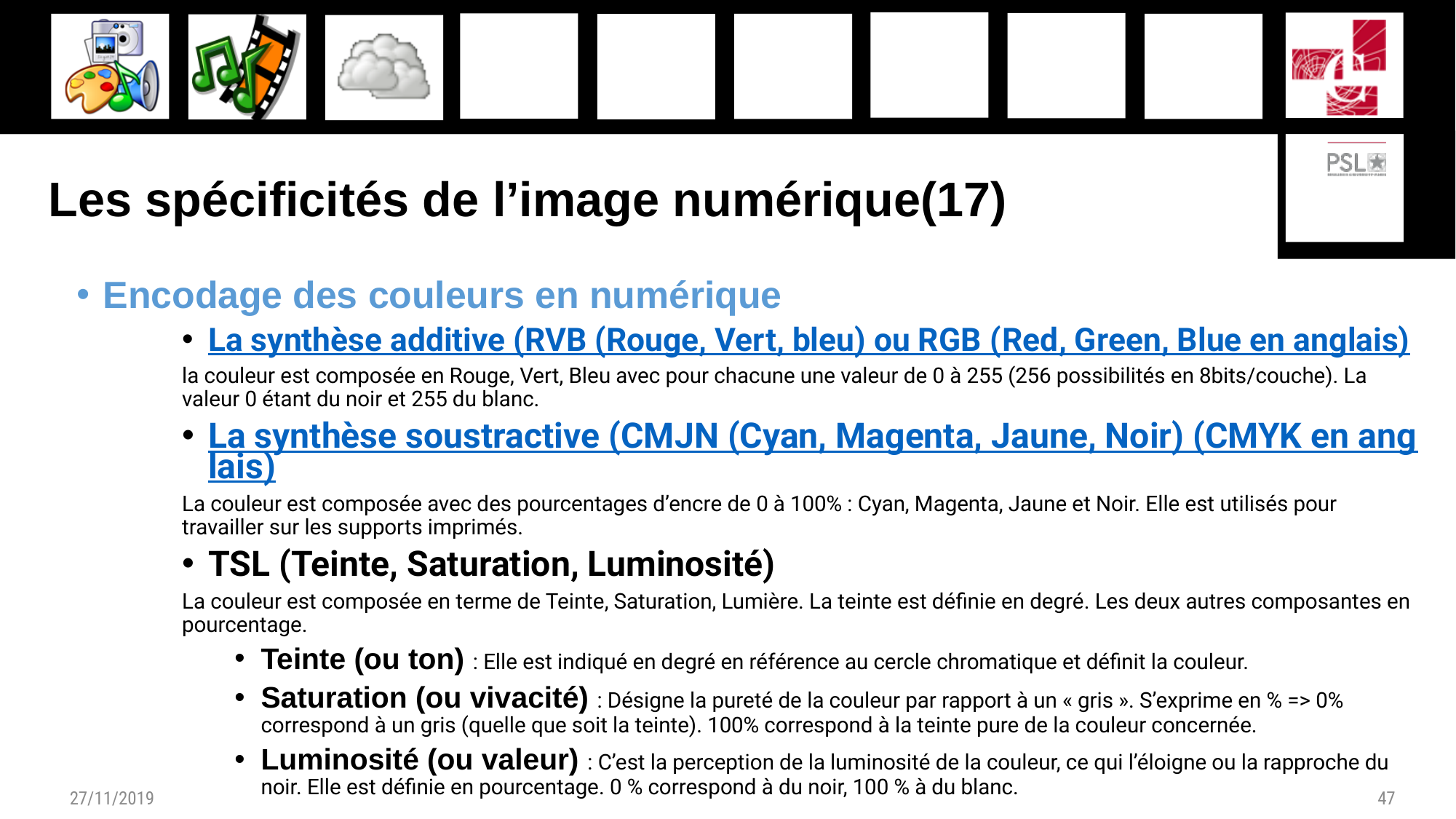

# Les spécificités de l’image numérique(17)
Encodage des couleurs en numérique
La synthèse additive (RVB (Rouge, Vert, bleu) ou RGB (Red, Green, Blue en anglais)
la couleur est composée en Rouge, Vert, Bleu avec pour chacune une valeur de 0 à 255 (256 possibilités en 8bits/couche). La valeur 0 étant du noir et 255 du blanc.
La synthèse soustractive (CMJN (Cyan, Magenta, Jaune, Noir) (CMYK en anglais)
La couleur est composée avec des pourcentages d’encre de 0 à 100% : Cyan, Magenta, Jaune et Noir. Elle est utilisés pour travailler sur les supports imprimés.
TSL (Teinte, Saturation, Luminosité)
La couleur est composée en terme de Teinte, Saturation, Lumière. La teinte est définie en degré. Les deux autres composantes en pourcentage.
Teinte (ou ton) : Elle est indiqué en degré en référence au cercle chromatique et définit la couleur.
Saturation (ou vivacité) : Désigne la pureté de la couleur par rapport à un « gris ». S’exprime en % => 0% correspond à un gris (quelle que soit la teinte). 100% correspond à la teinte pure de la couleur concernée.
Luminosité (ou valeur) : C’est la perception de la luminosité de la couleur, ce qui l’éloigne ou la rapproche du noir. Elle est définie en pourcentage. 0 % correspond à du noir, 100 % à du blanc.

27/11/2019
47